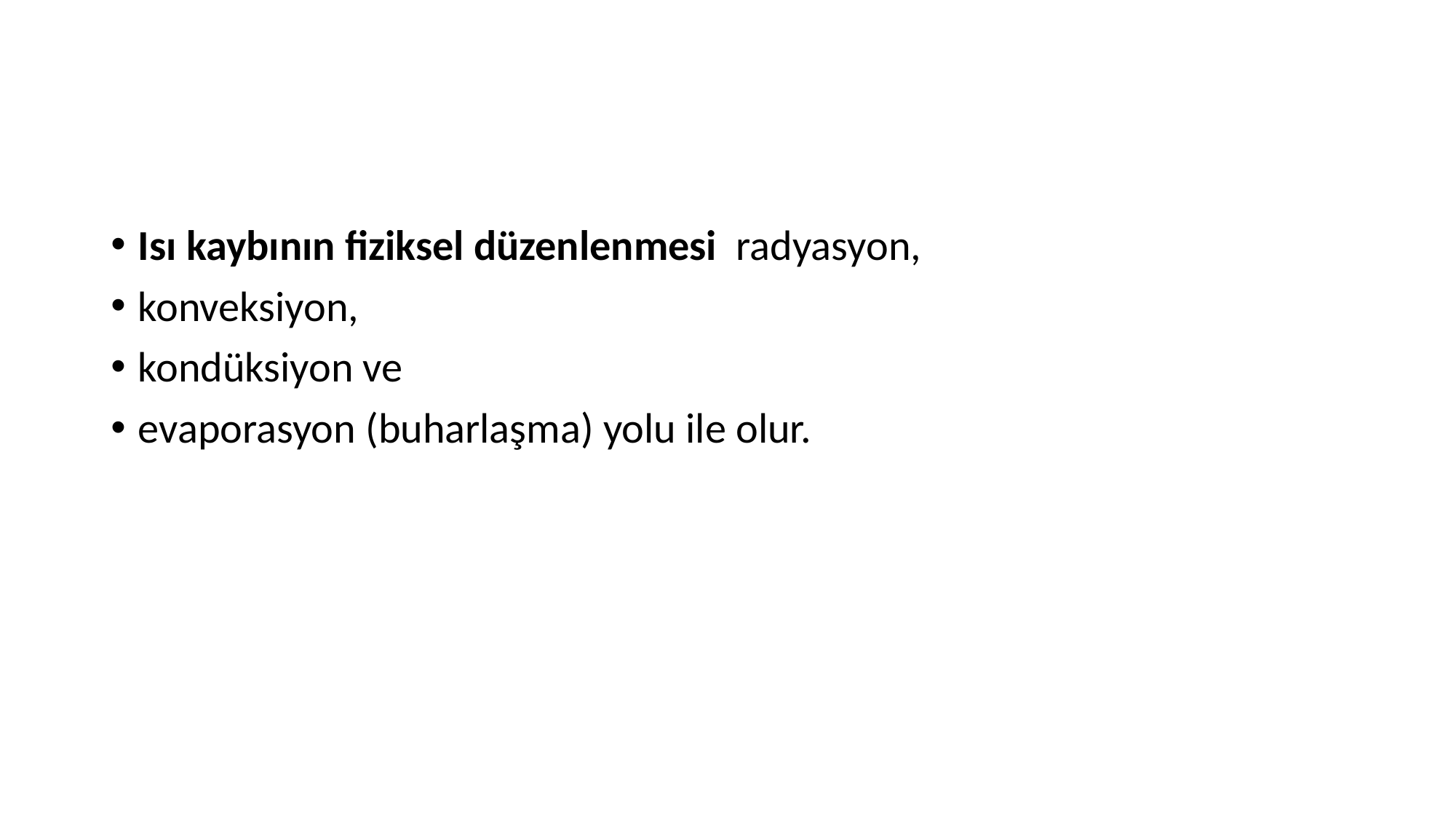

#
Isı kaybının fiziksel düzenlenmesi  radyasyon,
konveksiyon,
kondüksiyon ve
evaporasyon (buharlaşma) yolu ile olur.